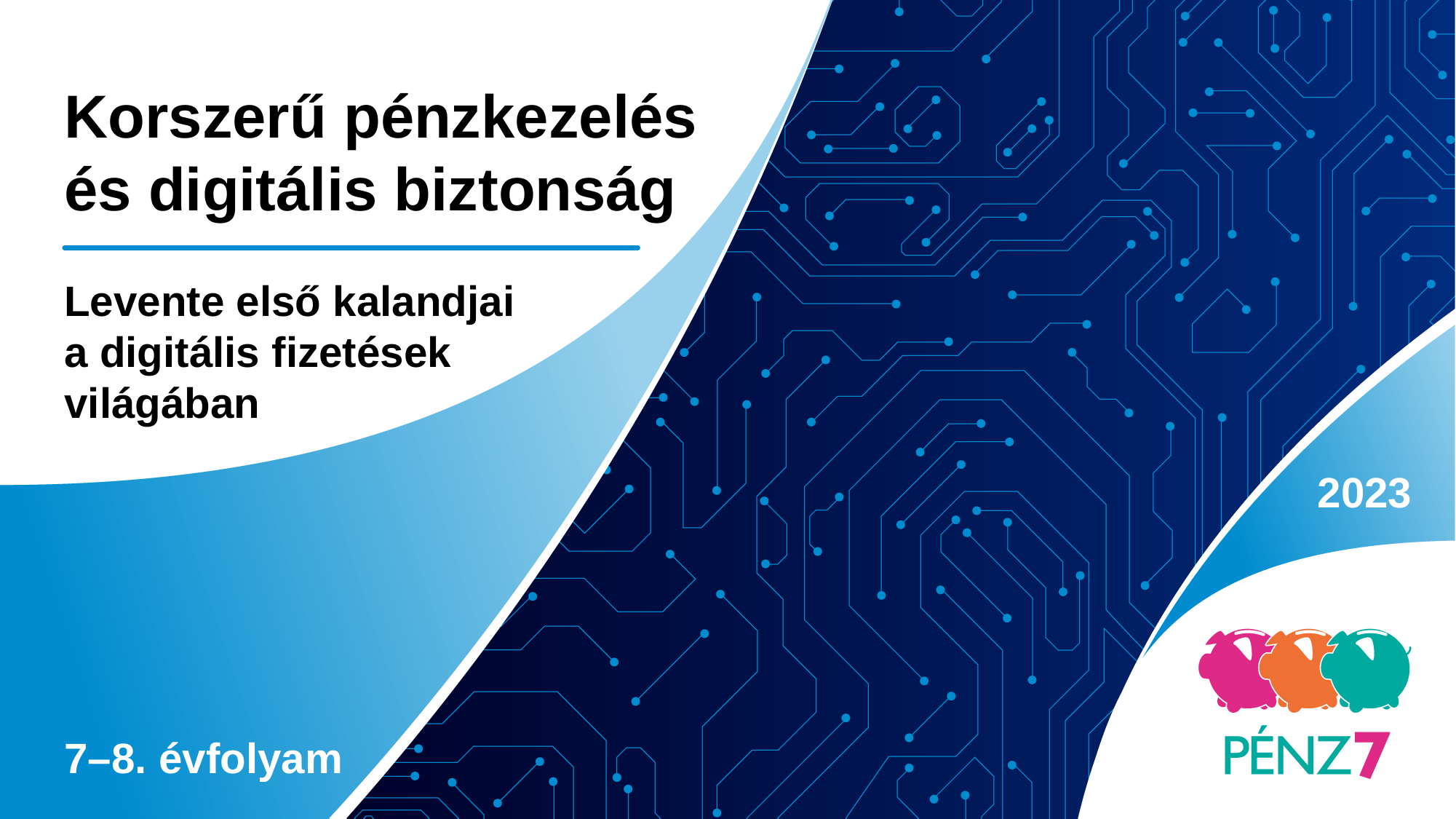

# Korszerű pénzkezelés és digitális biztonság Levente első kalandjai a digitális fizetések világában
2023
7–8. évfolyam